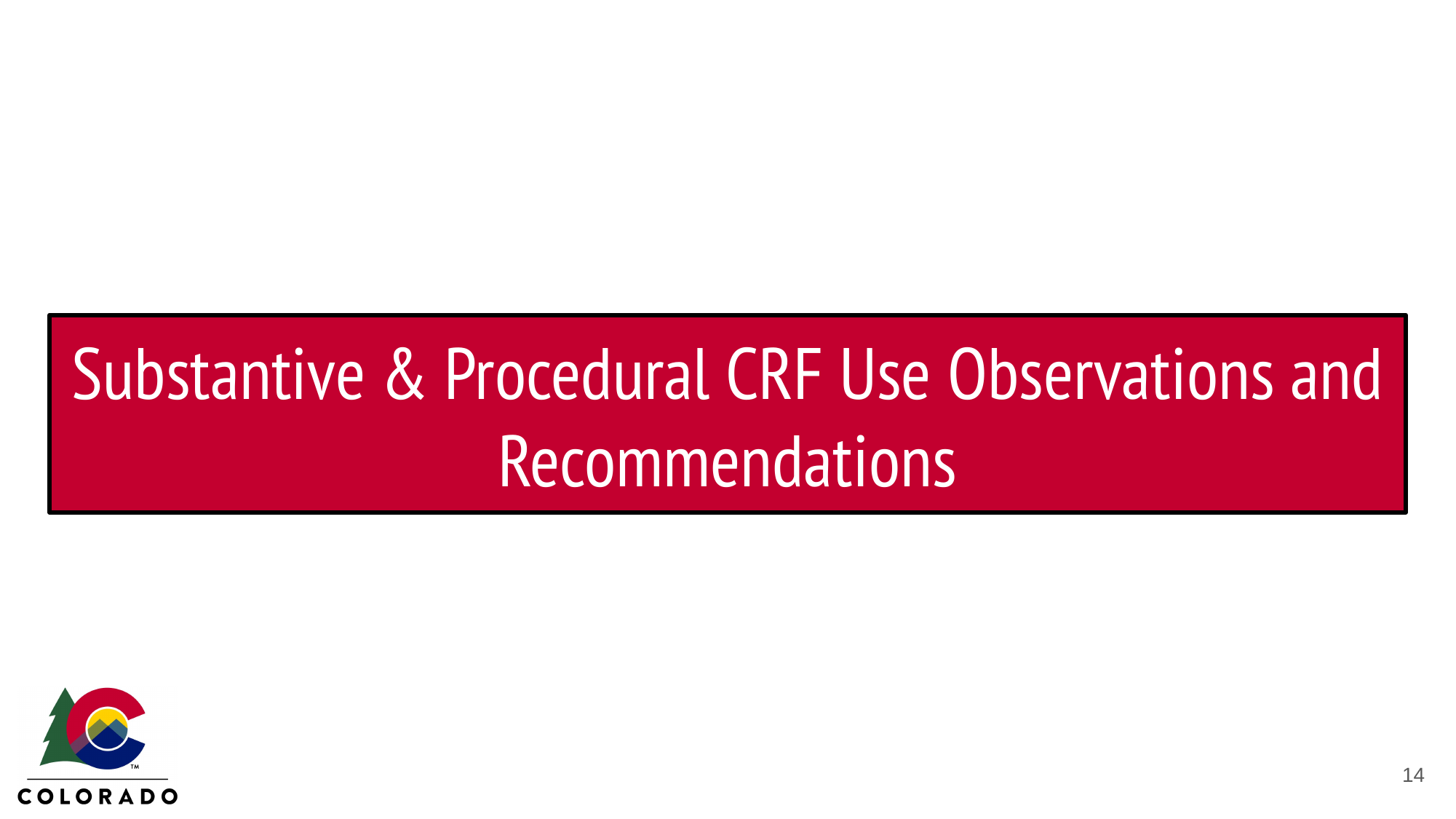

# Substantive & Procedural CRF Use Observations and Recommendations
14